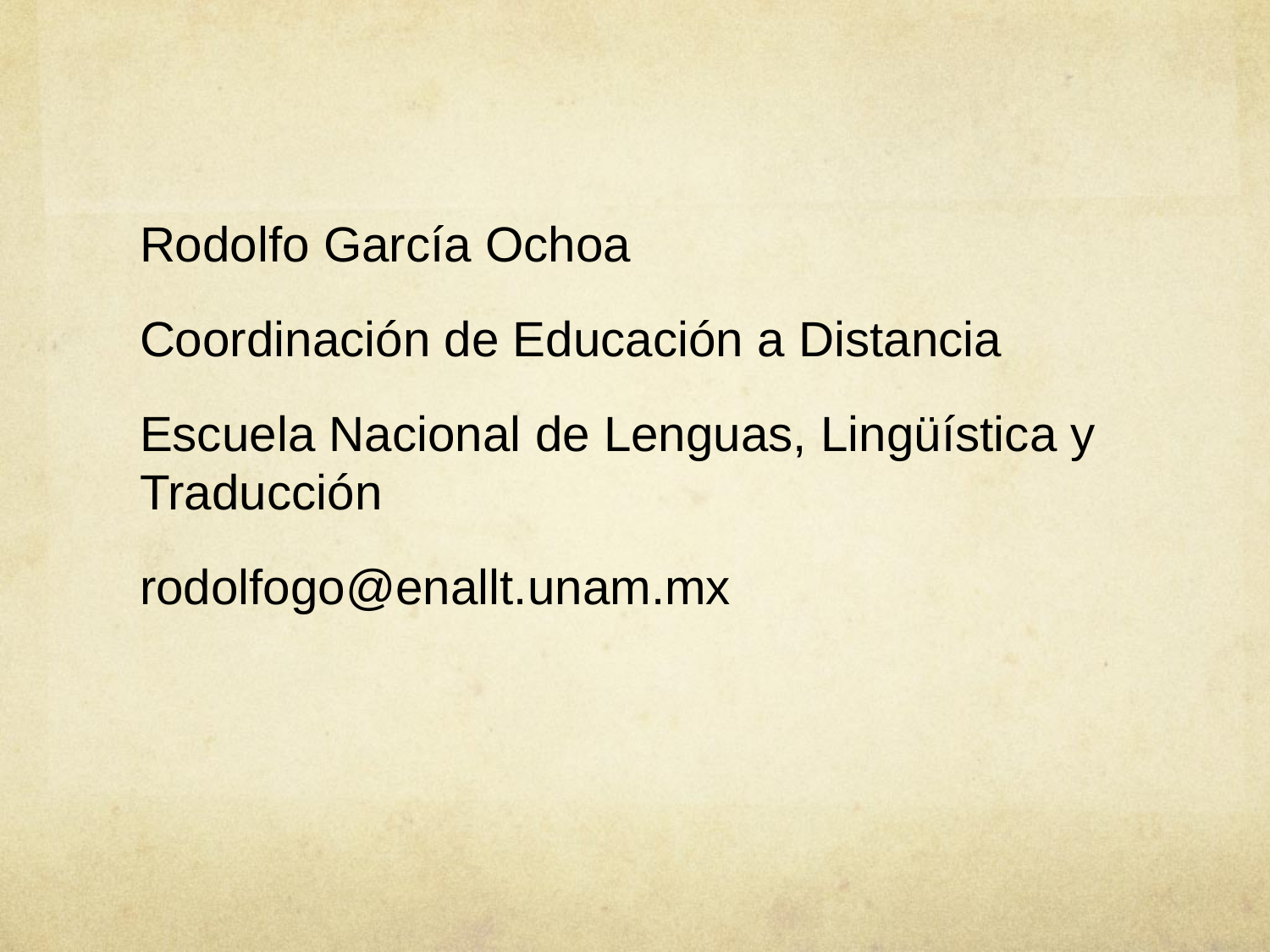

Rodolfo García Ochoa
Coordinación de Educación a Distancia
Escuela Nacional de Lenguas, Lingüística y Traducción
rodolfogo@enallt.unam.mx